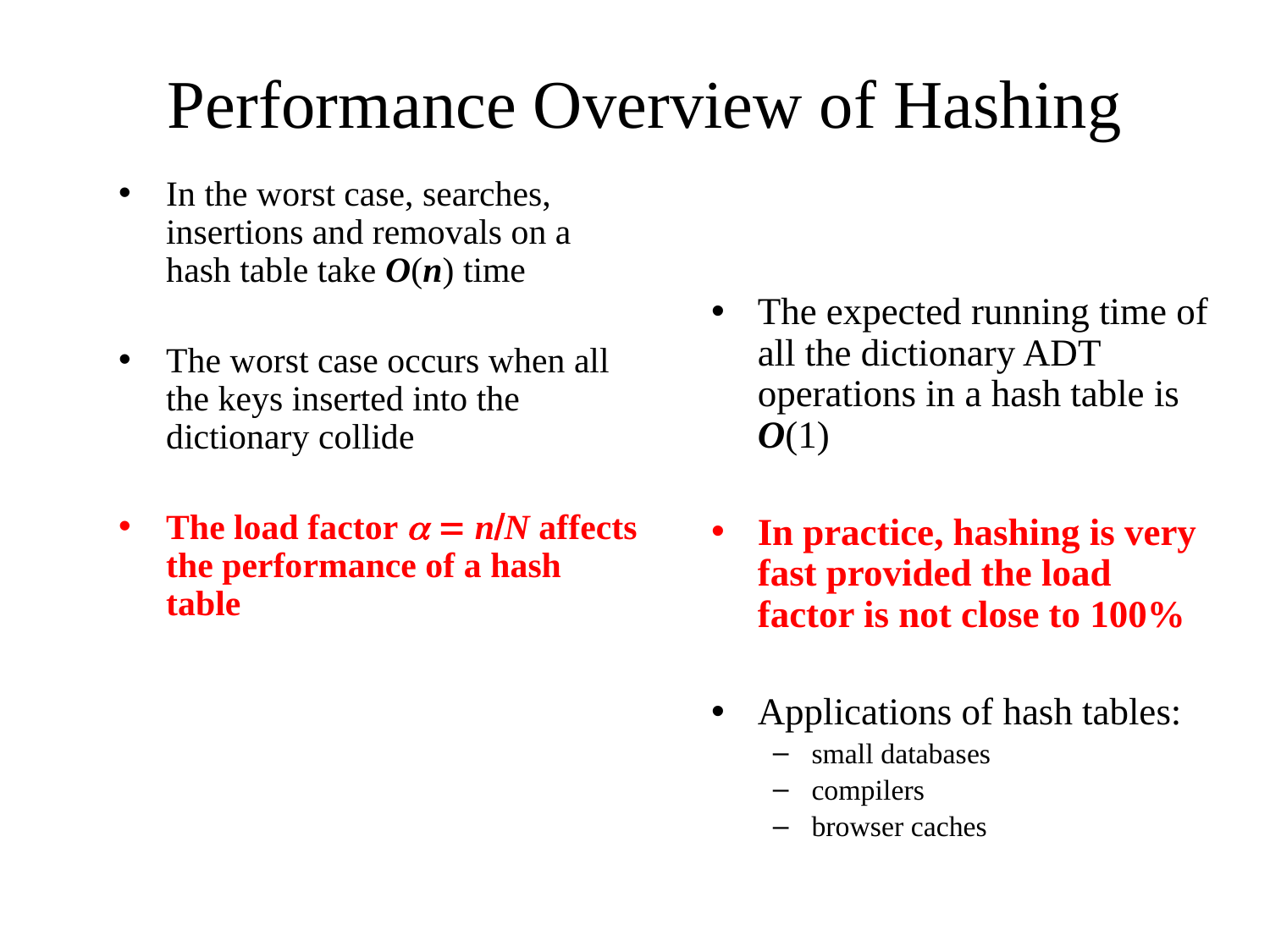

# Performance Overview of Hashing
In the worst case, searches, insertions and removals on a hash table take O(n) time

The worst case occurs when all the keys inserted into the dictionary collide

The load factor α = n/N affects the performance of a hash table

The expected running time of all the dictionary ADT operations in a hash table is O(1)

In practice, hashing is very fast provided the load factor is not close to 100%

Applications of hash tables:
small databases
compilers
browser caches